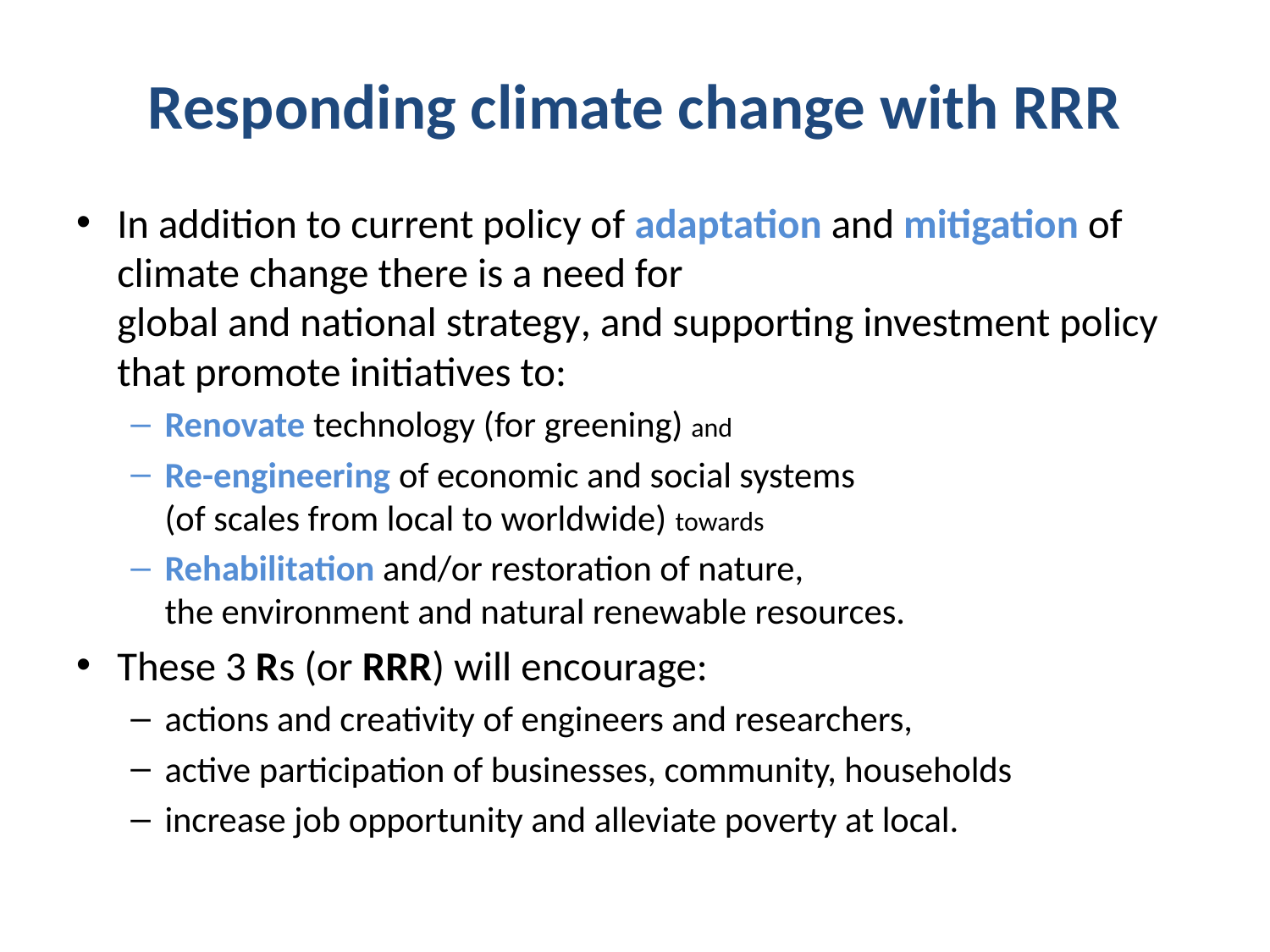

# Responding climate change with RRR
In addition to current policy of adaptation and mitigation of climate change there is a need for
global and national strategy, and supporting investment policy that promote initiatives to:
Renovate technology (for greening) and
Re-engineering of economic and social systems
(of scales from local to worldwide) towards
Rehabilitation and/or restoration of nature,
the environment and natural renewable resources.
These 3 Rs (or RRR) will encourage:
actions and creativity of engineers and researchers,
active participation of businesses, community, households
increase job opportunity and alleviate poverty at local.